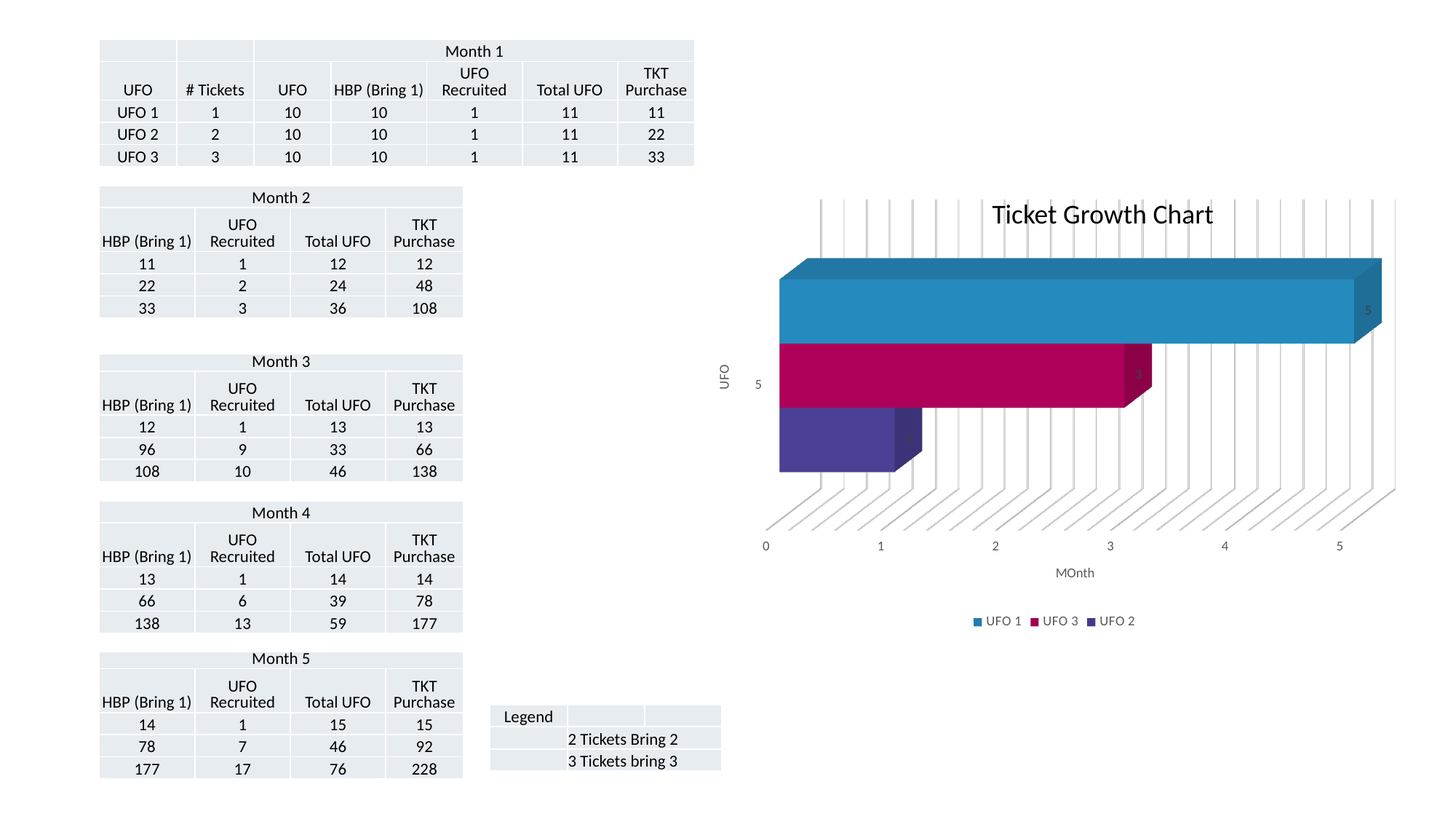

|  |  | Month 1 |  |  |  |  |
| --- | --- | --- | --- | --- | --- | --- |
| UFO | # Tickets | UFO | HBP (Bring 1) | UFO Recruited | Total UFO | TKT Purchase |
| UFO 1 | 1 | 10 | 10 | 1 | 11 | 11 |
| UFO 2 | 2 | 10 | 10 | 1 | 11 | 22 |
| UFO 3 | 3 | 10 | 10 | 1 | 11 | 33 |
| Month 2 |  |  |  |
| --- | --- | --- | --- |
| HBP (Bring 1) | UFO Recruited | Total UFO | TKT Purchase |
| 11 | 1 | 12 | 12 |
| 22 | 2 | 24 | 48 |
| 33 | 3 | 36 | 108 |

[unsupported chart]

Ticket Growth Chart
| Month 3 |  |  |  |
| --- | --- | --- | --- |
| HBP (Bring 1) | UFO Recruited | Total UFO | TKT Purchase |
| 12 | 1 | 13 | 13 |
| 96 | 9 | 33 | 66 |
| 108 | 10 | 46 | 138 |
| Month 4 |  |  |  |
| --- | --- | --- | --- |
| HBP (Bring 1) | UFO Recruited | Total UFO | TKT Purchase |
| 13 | 1 | 14 | 14 |
| 66 | 6 | 39 | 78 |
| 138 | 13 | 59 | 177 |
| Month 5 |  |  |  |
| --- | --- | --- | --- |
| HBP (Bring 1) | UFO Recruited | Total UFO | TKT Purchase |
| 14 | 1 | 15 | 15 |
| 78 | 7 | 46 | 92 |
| 177 | 17 | 76 | 228 |
| Legend |  |  |
| --- | --- | --- |
|  | 2 Tickets Bring 2 |  |
|  | 3 Tickets bring 3 |  |